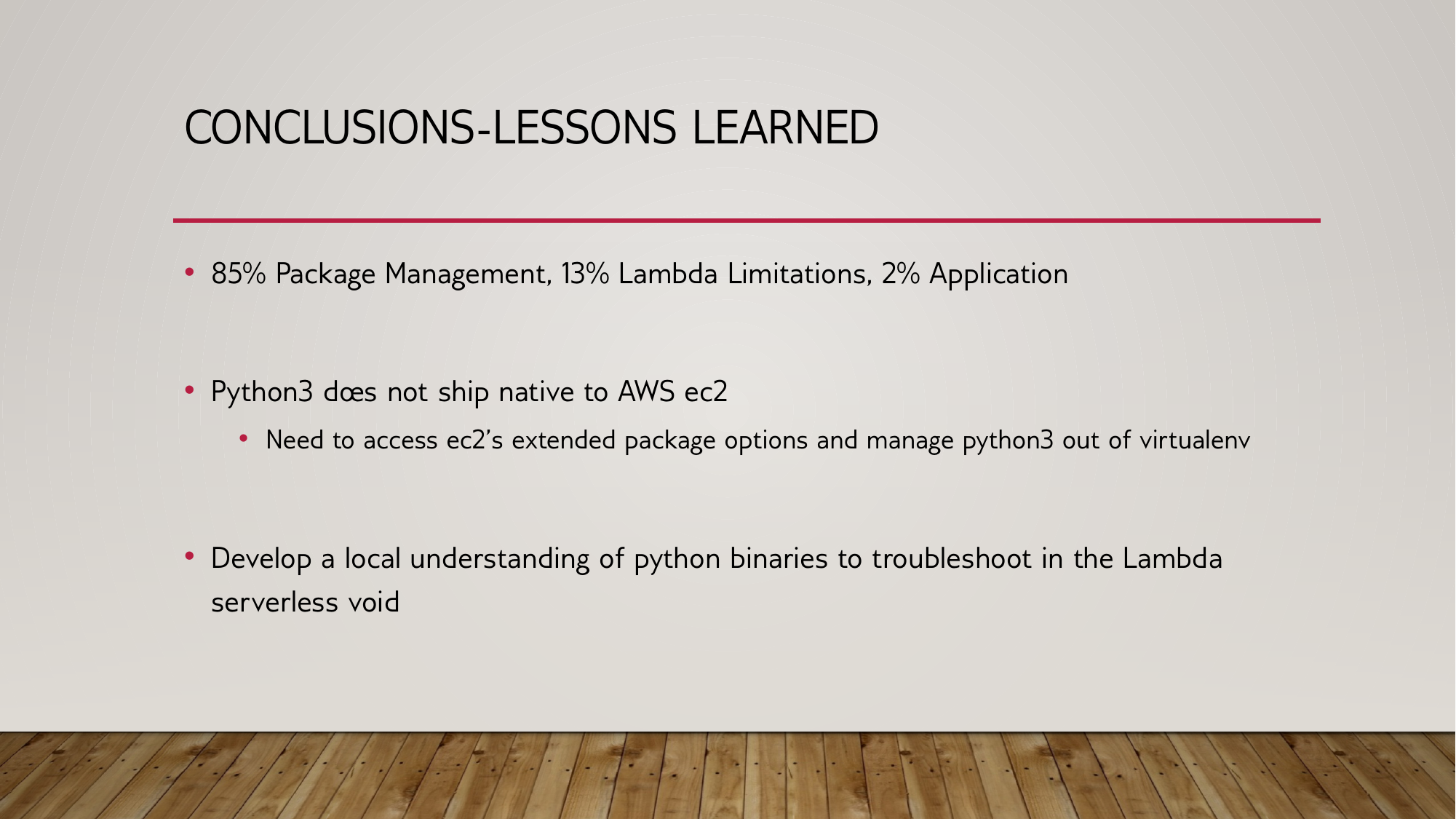

# Conclusions-Lessons Learned
85% Package Management, 13% Lambda Limitations, 2% Application

Python3 does not ship native to AWS ec2
Need to access ec2’s extended package options and manage python3 out of virtualenv

Develop a local understanding of python binaries to troubleshoot in the Lambda serverless void